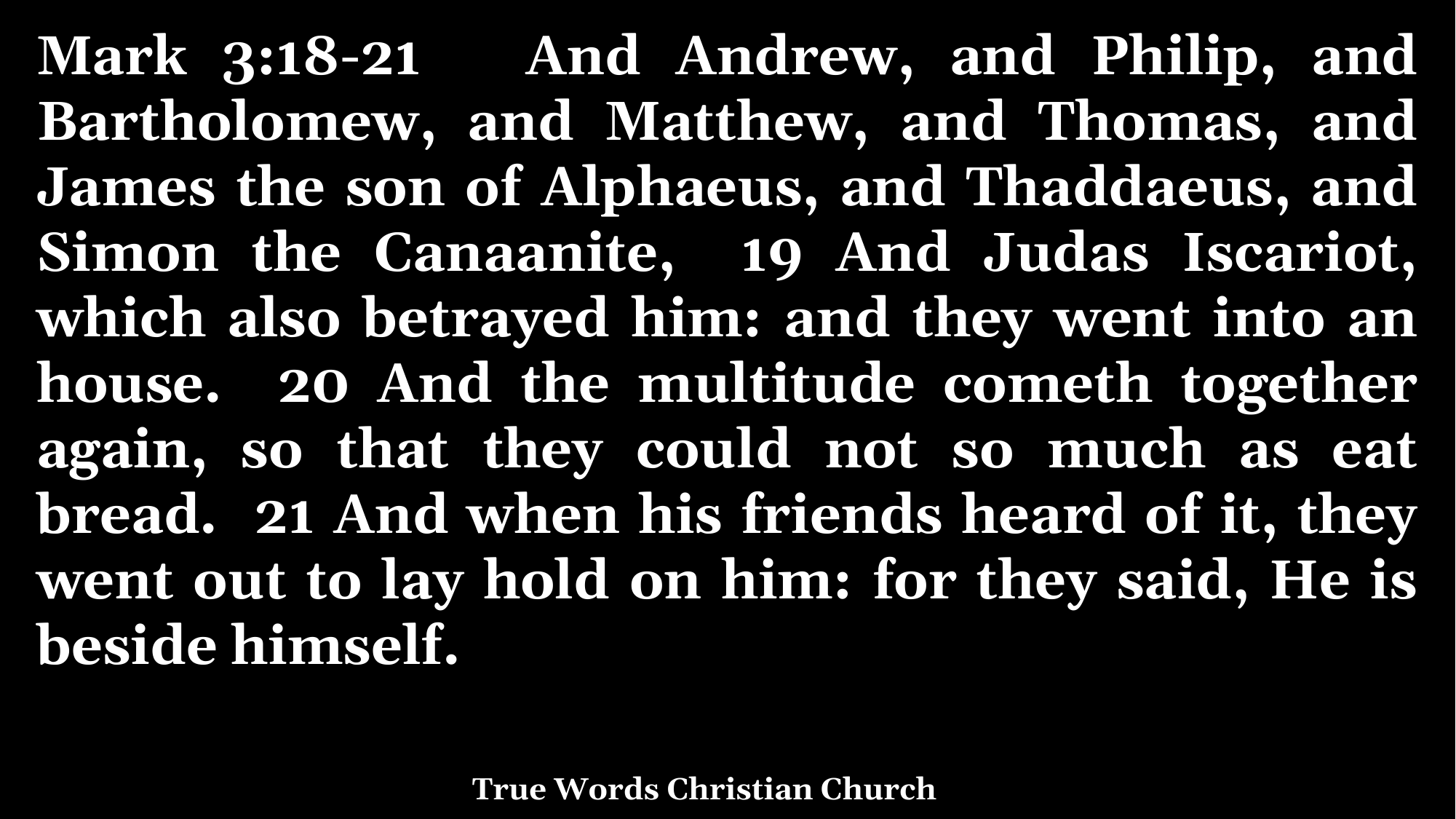

Mark 3:18-21   And Andrew, and Philip, and Bartholomew, and Matthew, and Thomas, and James the son of Alphaeus, and Thaddaeus, and Simon the Canaanite,  19 And Judas Iscariot, which also betrayed him: and they went into an house.  20 And the multitude cometh together again, so that they could not so much as eat bread.  21 And when his friends heard of it, they went out to lay hold on him: for they said, He is beside himself.
True Words Christian Church